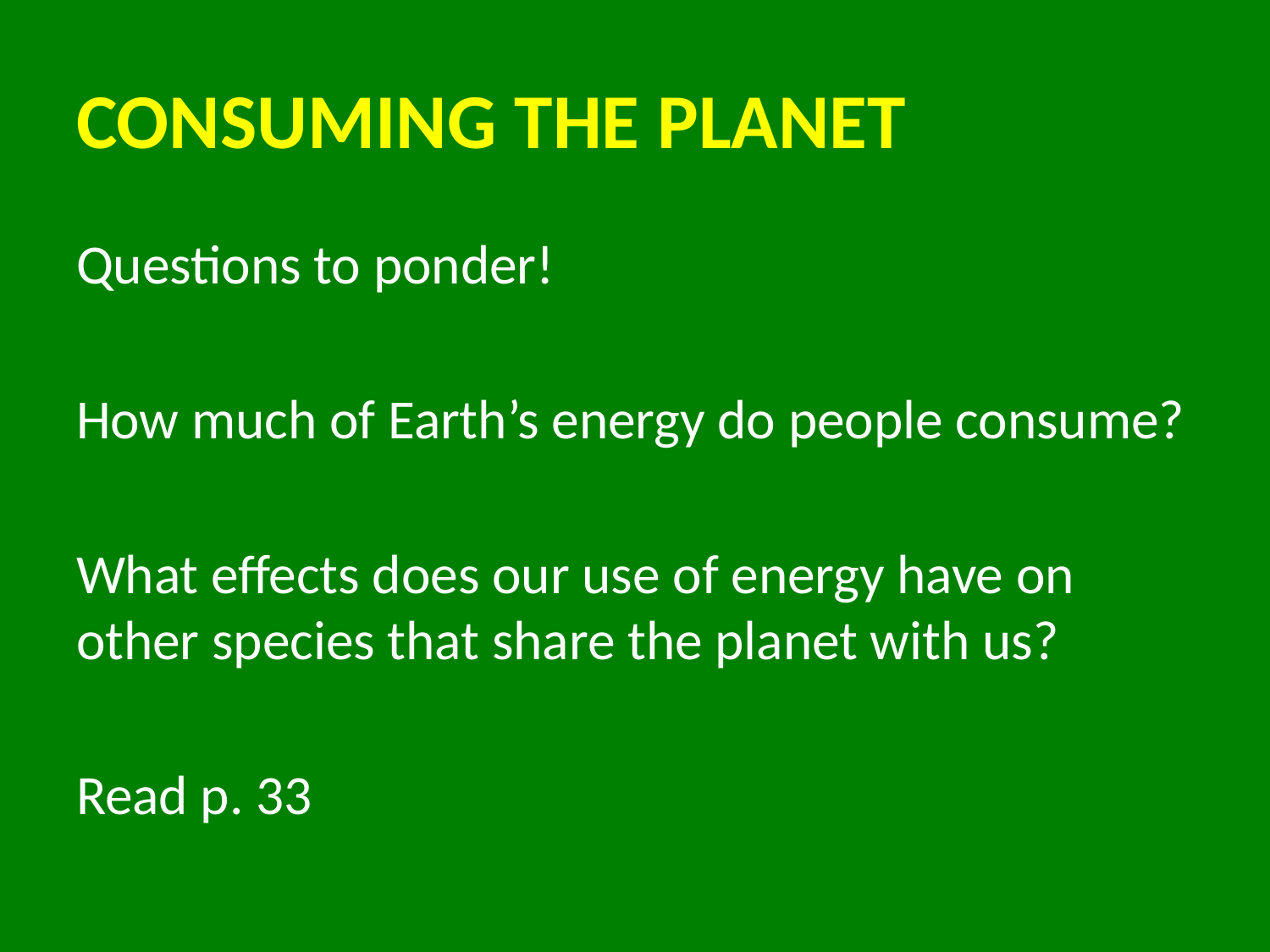

# CONSUMING THE PLANET
Questions to ponder!

How much of Earth’s energy do people consume?

What effects does our use of energy have on other species that share the planet with us?

Read p. 33